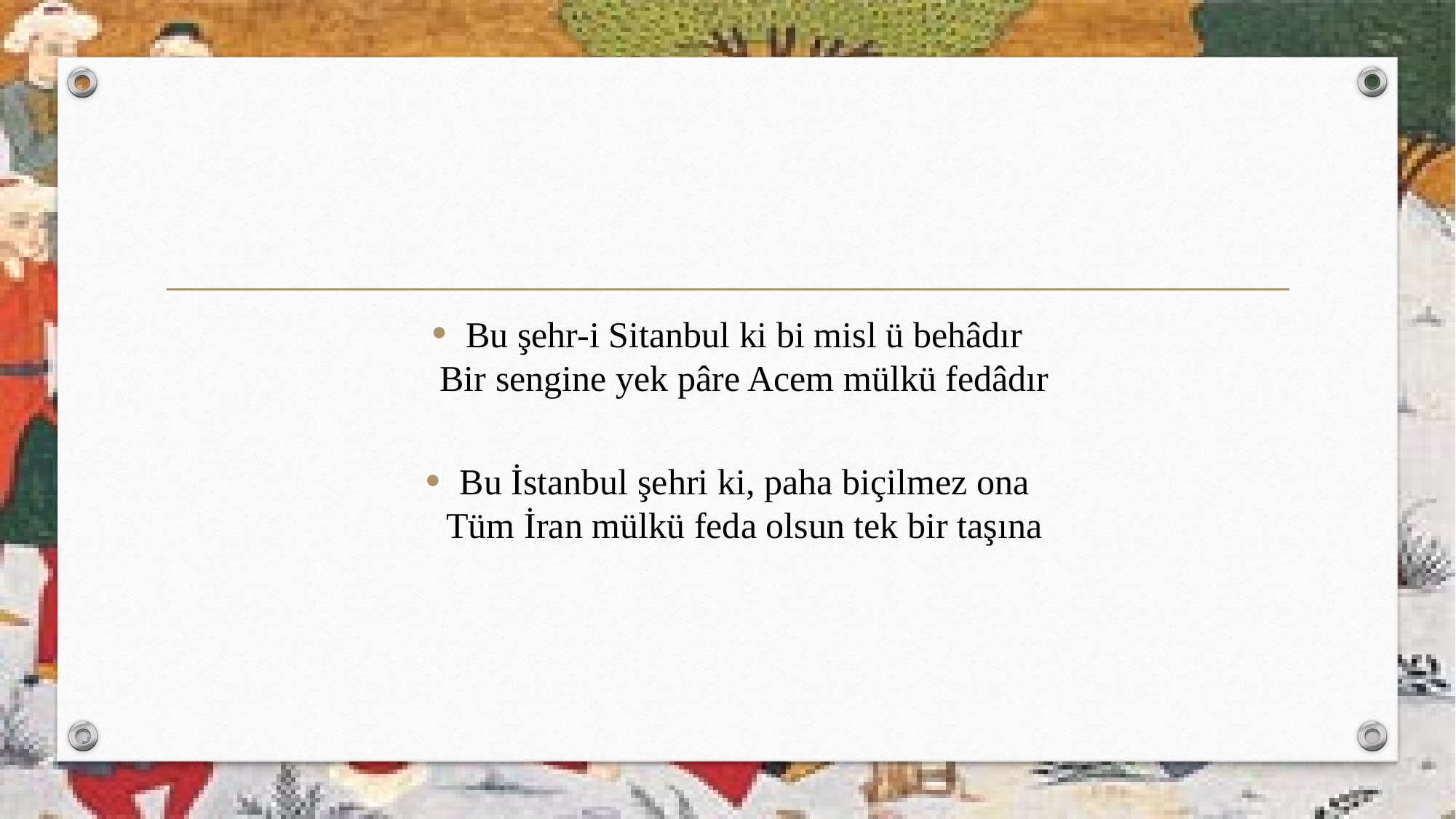

Bu şehr-i Sitanbul ki bi misl ü behâdır
Bir sengine yek pâre Acem mülkü fedâdır
Bu İstanbul şehri ki, paha biçilmez ona
Tüm İran mülkü feda olsun tek bir taşına